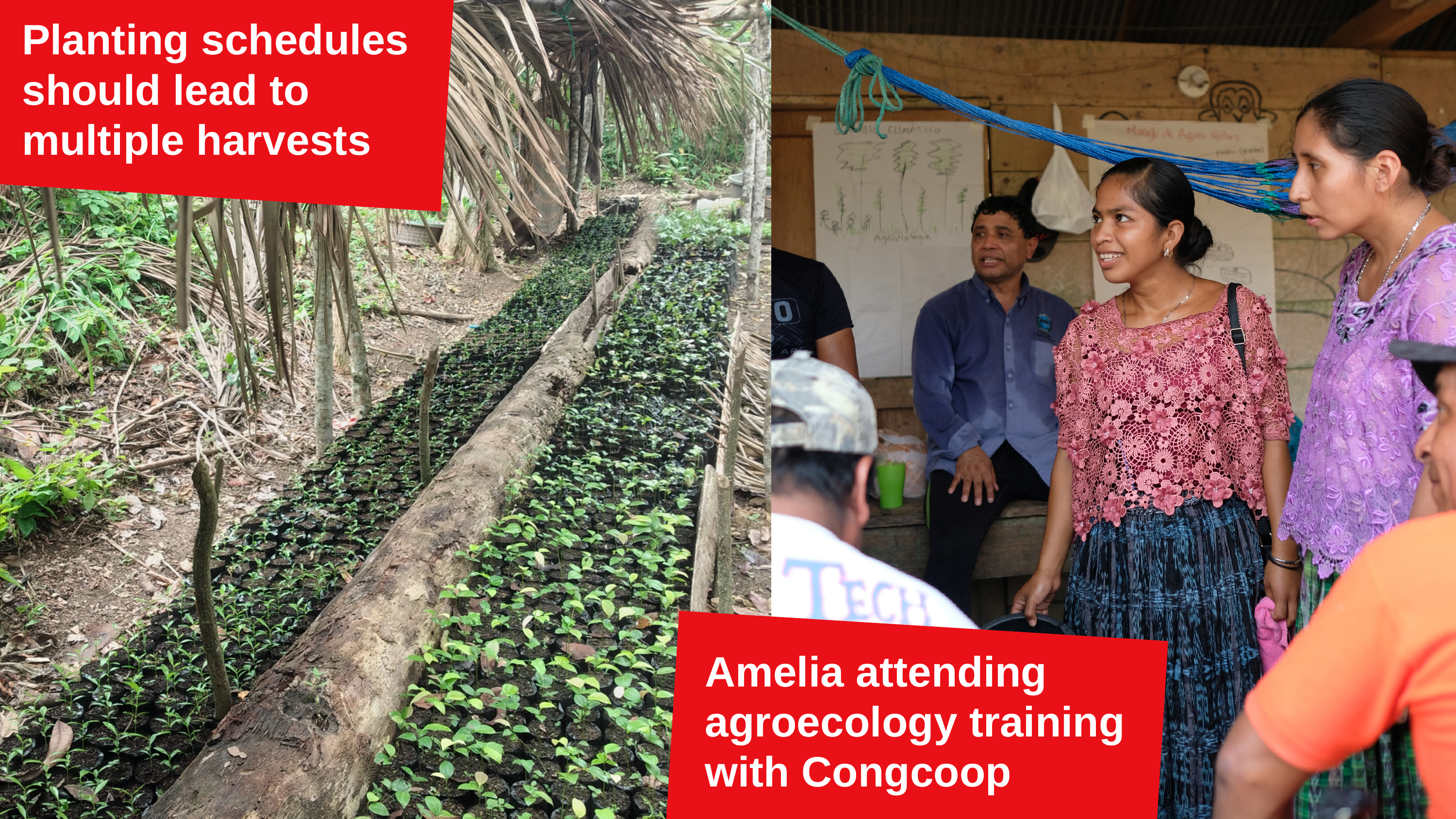

Planting schedules should lead to multiple harvests

Amelia attending agroecology training with Congcoop